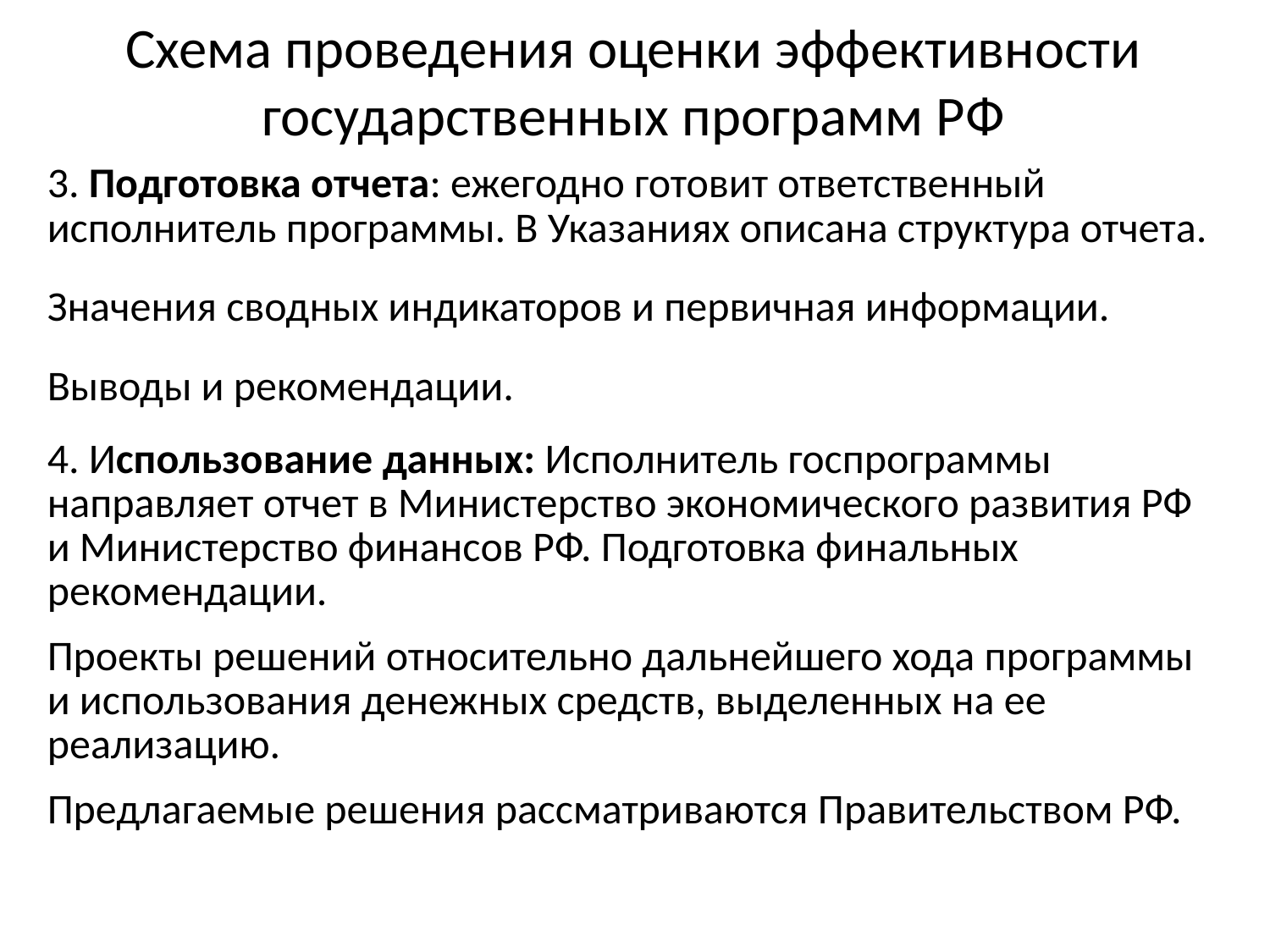

# Схема проведения оценки эффективности государственных программ РФ
3. Подготовка отчета: ежегодно готовит ответственный исполнитель программы. В Указаниях описана структура отчета.
Значения сводных индикаторов и первичная информации.
Выводы и рекомендации.
4. Использование данных: Исполнитель госпрограммы направляет отчет в Министерство экономического развития РФ и Министерство финансов РФ. Подготовка финальных рекомендации.
Проекты решений относительно дальнейшего хода программы и использования денежных средств, выделенных на ее реализацию.
Предлагаемые решения рассматриваются Правительством РФ.